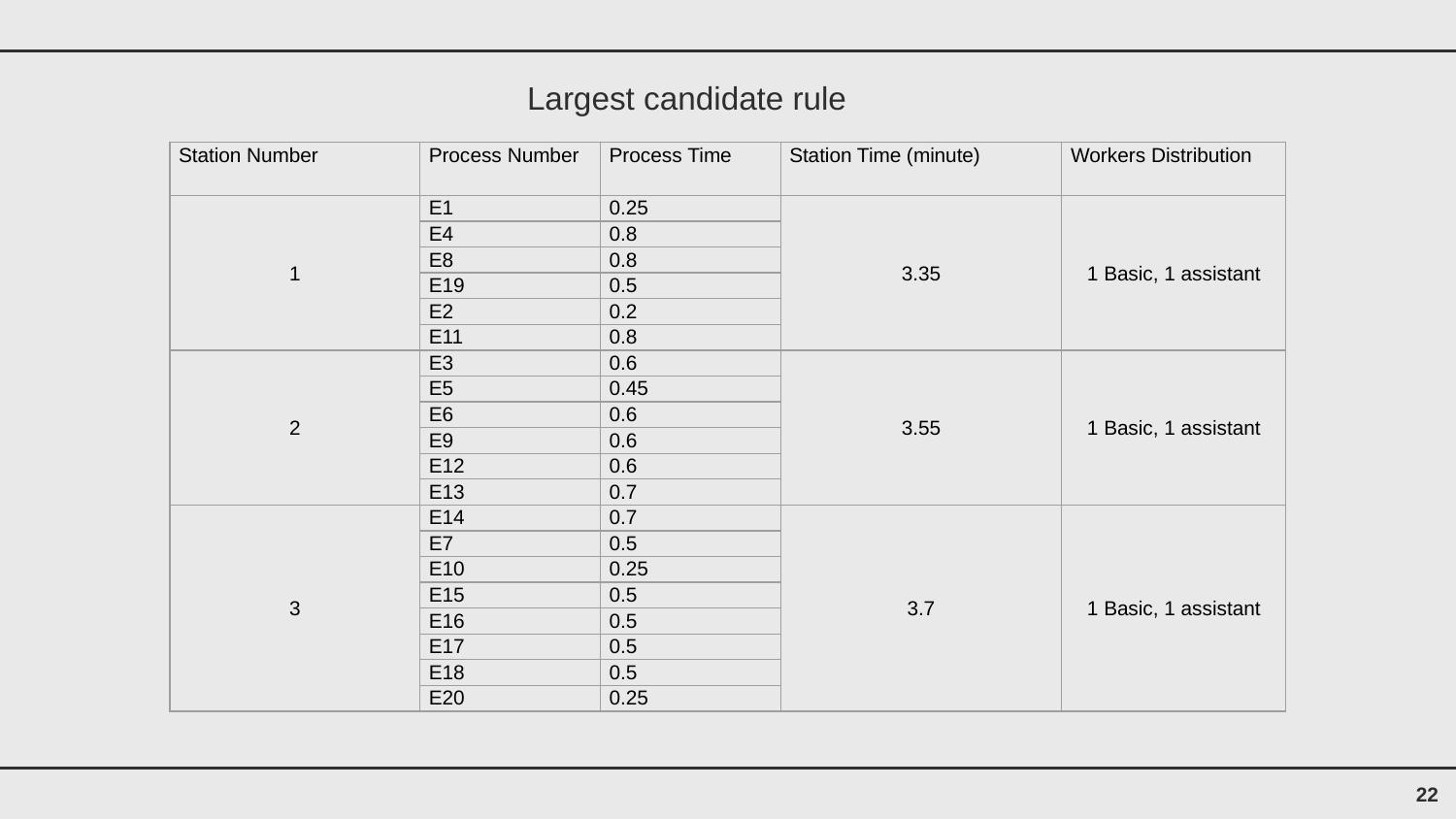

# Largest candidate rule
| Station Number | Process Number | Process Time | Station Time (minute) | Workers Distribution |
| --- | --- | --- | --- | --- |
| 1 | E1 | 0.25 | 3.35 | 1 Basic, 1 assistant |
|  | E4 | 0.8 |  |  |
|  | E8 | 0.8 |  |  |
|  | E19 | 0.5 |  |  |
|  | E2 | 0.2 |  |  |
|  | E11 | 0.8 |  |  |
| 2 | E3 | 0.6 | 3.55 | 1 Basic, 1 assistant |
|  | E5 | 0.45 |  |  |
|  | E6 | 0.6 |  |  |
|  | E9 | 0.6 |  |  |
|  | E12 | 0.6 |  |  |
|  | E13 | 0.7 |  |  |
| 3 | E14 | 0.7 | 3.7 | 1 Basic, 1 assistant |
|  | E7 | 0.5 |  |  |
|  | E10 | 0.25 |  |  |
|  | E15 | 0.5 |  |  |
|  | E16 | 0.5 |  |  |
|  | E17 | 0.5 |  |  |
|  | E18 | 0.5 |  |  |
|  | E20 | 0.25 |  |  |
22